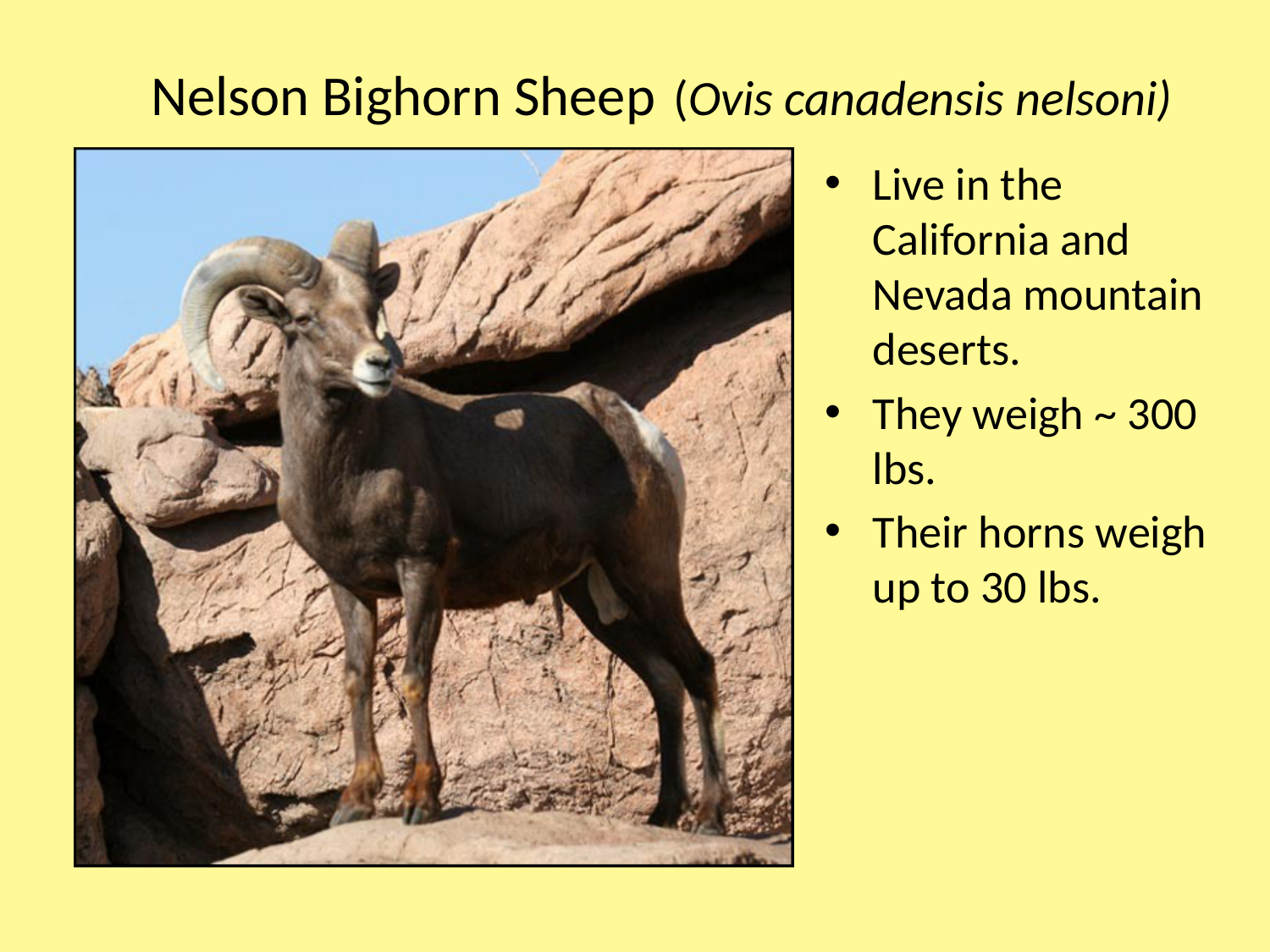

Nelson Bighorn Sheep (Ovis canadensis nelsoni)
Live in the California and Nevada mountain deserts.
They weigh ~ 300 lbs.
Their horns weigh up to 30 lbs.